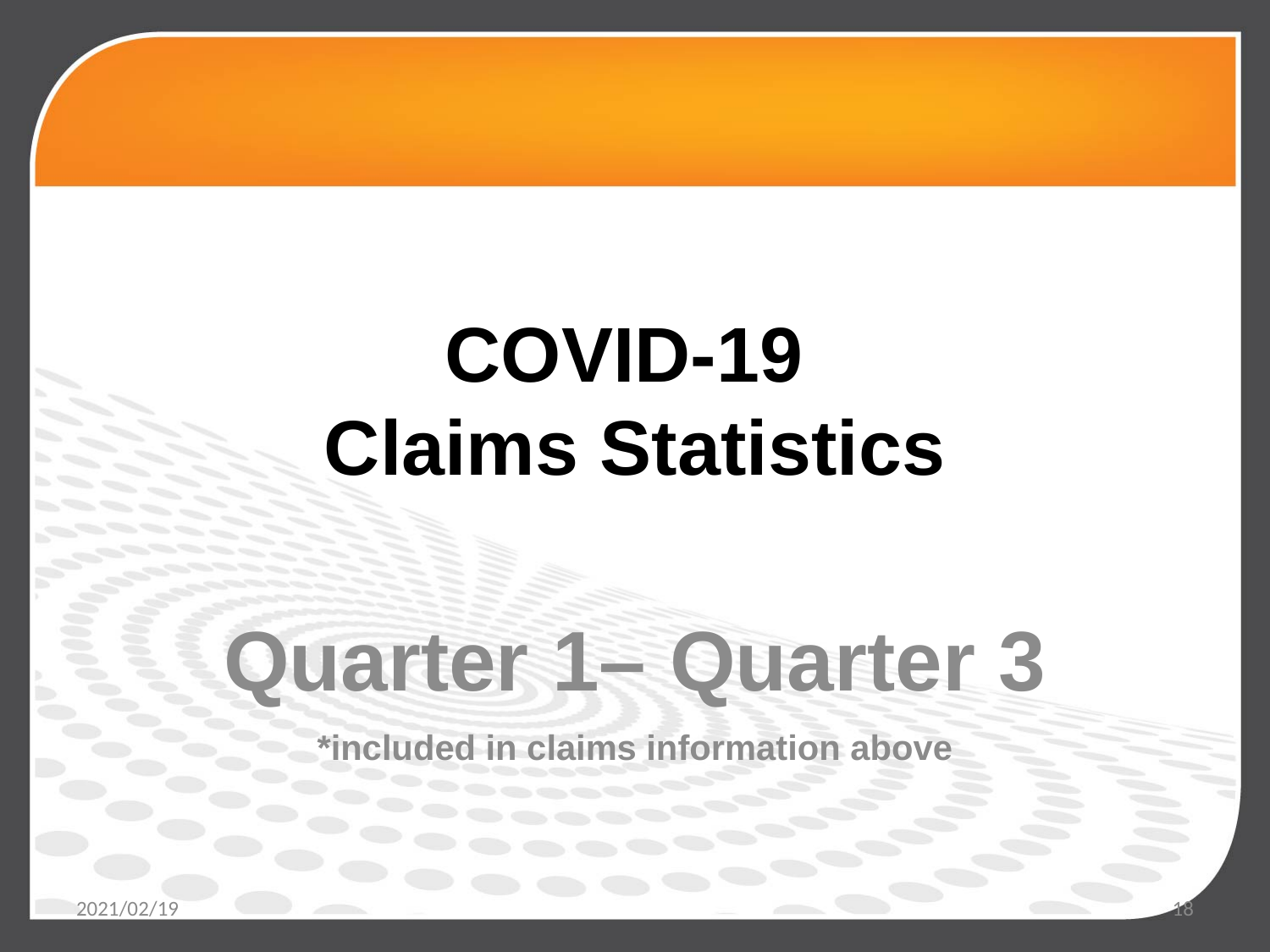

# COVID-19 Claims Statistics

Quarter 1– Quarter 3
*included in claims information above
2021/02/19
18